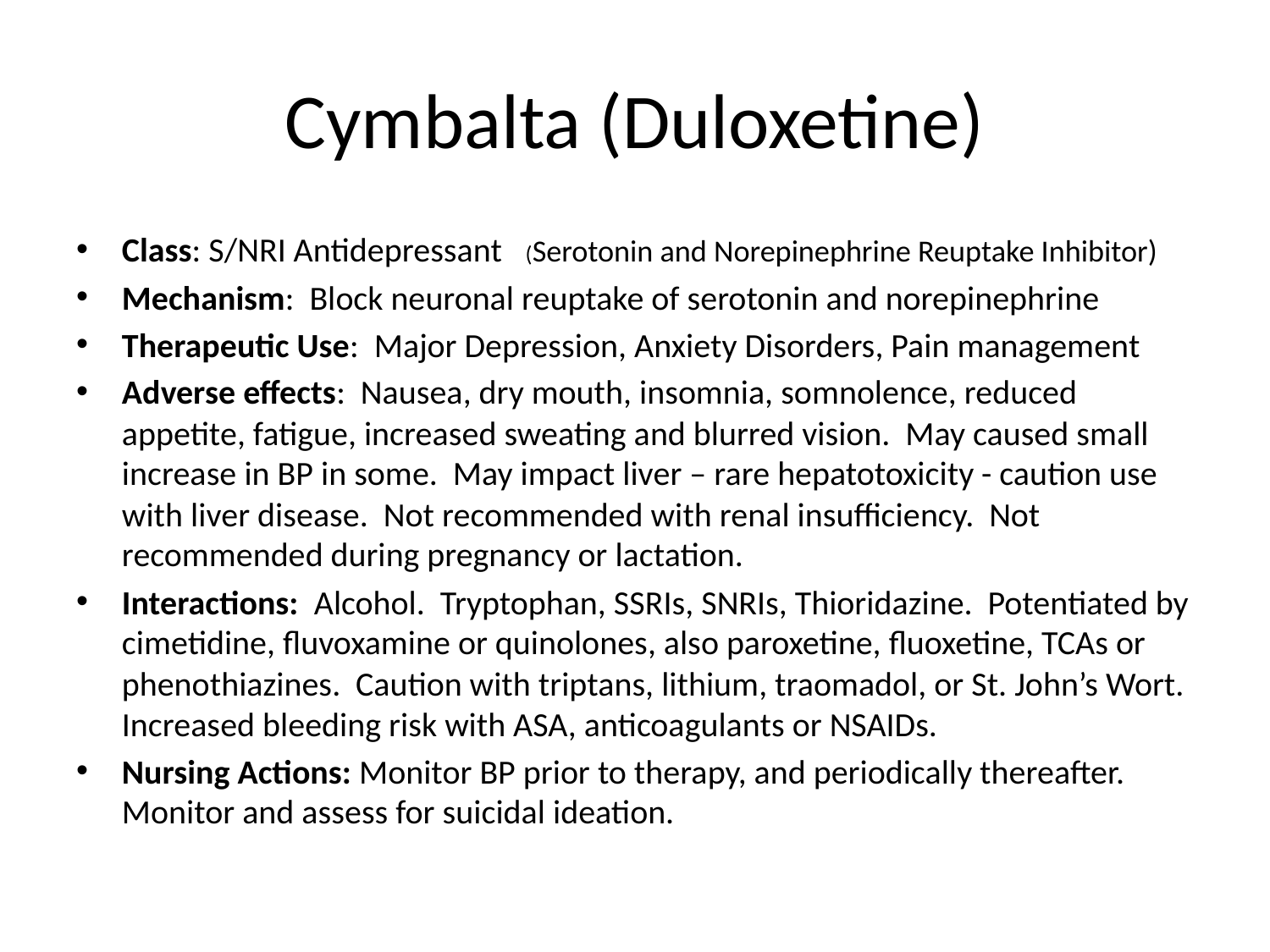

# Cymbalta (Duloxetine)
Class: S/NRI Antidepressant    (Serotonin and Norepinephrine Reuptake Inhibitor)
Mechanism:  Block neuronal reuptake of serotonin and norepinephrine
Therapeutic Use:  Major Depression, Anxiety Disorders, Pain management
Adverse effects:  Nausea, dry mouth, insomnia, somnolence, reduced appetite, fatigue, increased sweating and blurred vision.  May caused small increase in BP in some.  May impact liver – rare hepatotoxicity - caution use with liver disease.  Not recommended with renal insufficiency.  Not recommended during pregnancy or lactation.
Interactions:  Alcohol.  Tryptophan, SSRIs, SNRIs, Thioridazine.  Potentiated by cimetidine, fluvoxamine or quinolones, also paroxetine, fluoxetine, TCAs or phenothiazines.  Caution with triptans, lithium, traomadol, or St. John’s Wort.  Increased bleeding risk with ASA, anticoagulants or NSAIDs.
Nursing Actions: Monitor BP prior to therapy, and periodically thereafter. Monitor and assess for suicidal ideation.